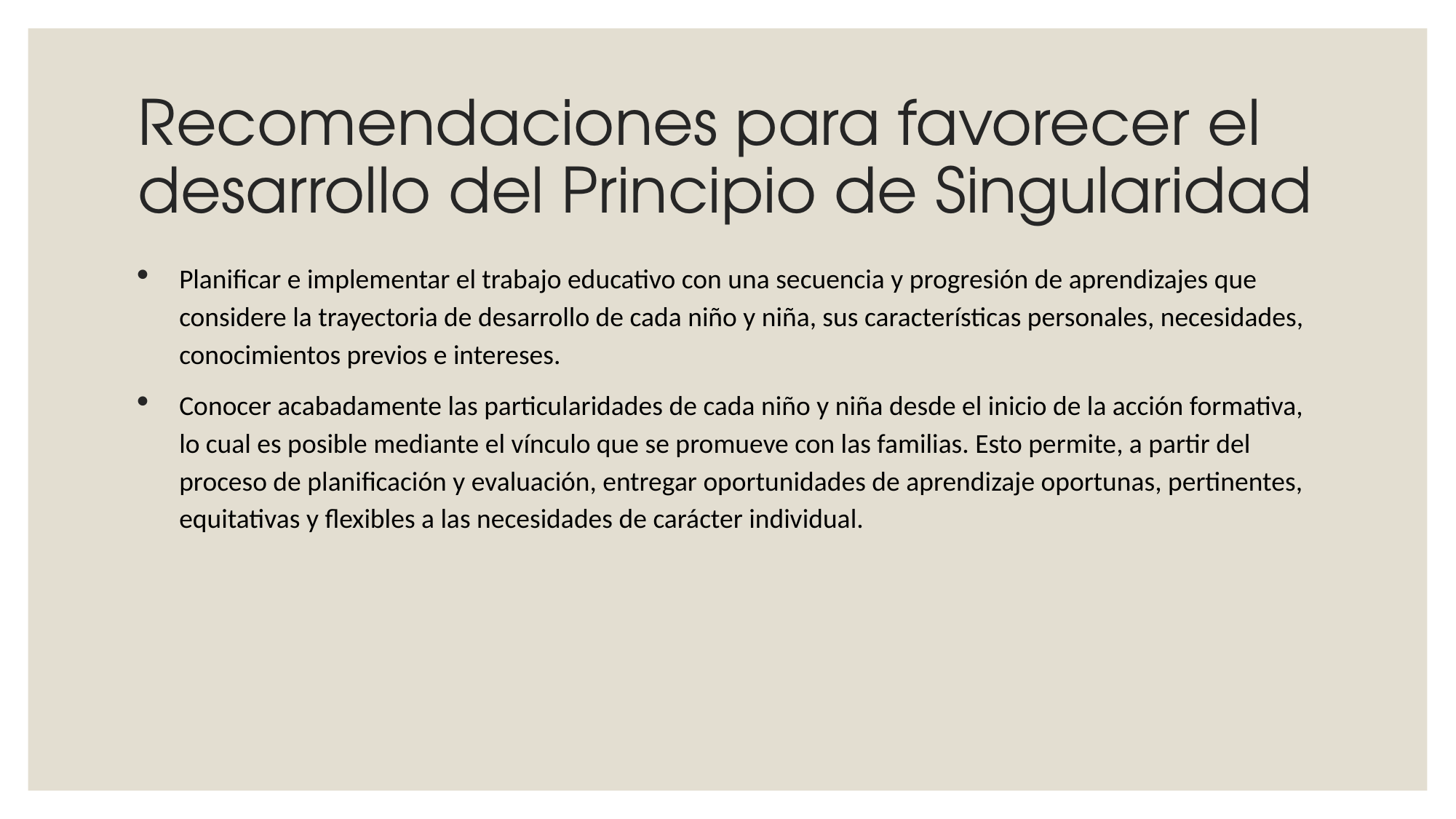

# Recomendaciones para favorecer el desarrollo del Principio de Singularidad
Planificar e implementar el trabajo educativo con una secuencia y progresión de aprendizajes que considere la trayectoria de desarrollo de cada niño y niña, sus características personales, necesidades, conocimientos previos e intereses.
Conocer acabadamente las particularidades de cada niño y niña desde el inicio de la acción formativa, lo cual es posible mediante el vínculo que se promueve con las familias. Esto permite, a partir del proceso de planificación y evaluación, entregar oportunidades de aprendizaje oportunas, pertinentes, equitativas y flexibles a las necesidades de carácter individual.